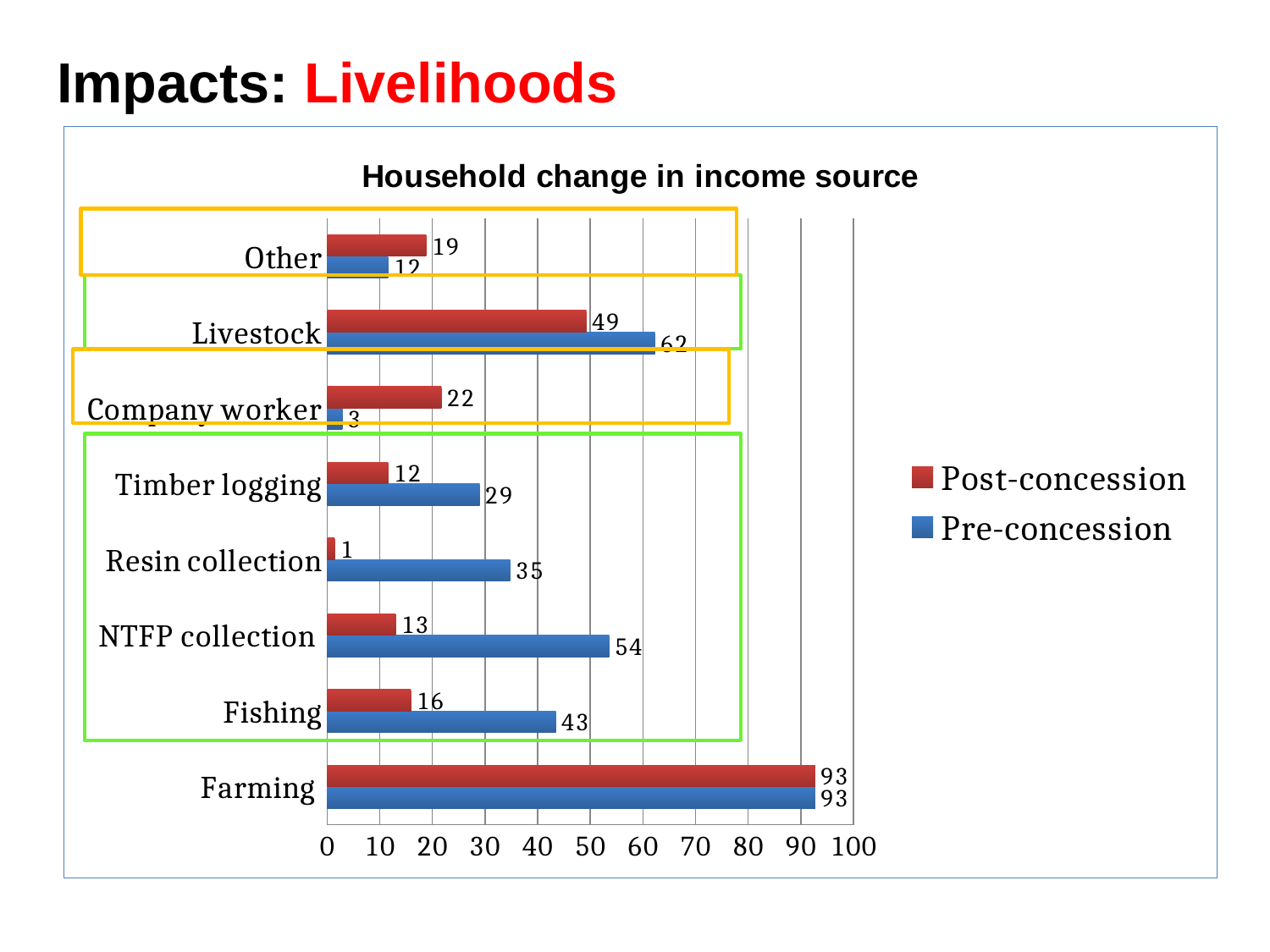

Impacts: Livelihoods

### Chart: Household change in income source

| Category | Pre-concession | Post-concession  |
|---|---|---|
| Farming  | 92.7536231884058 | 92.7536231884058 |
| Fishing | 43.4782608695652 | 15.94202898550724 |
| NTFP collection  | 53.62318840579707 | 13.04347826086956 |
| Resin collection | 34.78260869565212 | 1.449275362318841 |
| Timber logging | 28.98550724637623 | 11.59420289855072 |
| Company worker | 2.898550724637681 | 21.73913043478261 |
| Livestock | 62.31884057970979 | 49.2753623188409 |
| Other | 11.59420289855072 | 18.84057971014493 |